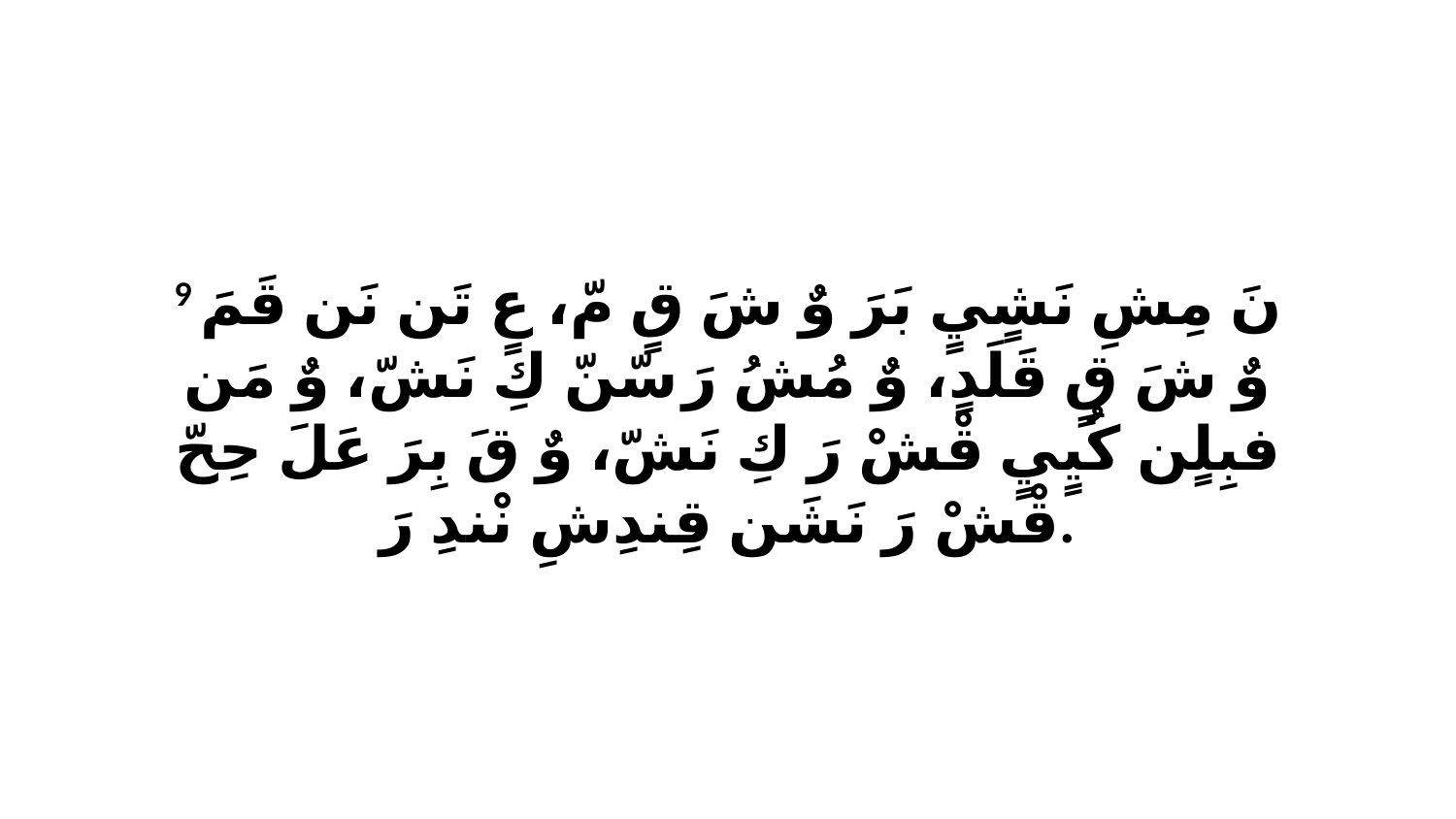

9 نَ مِشِ نَشٍيٍ بَرَ وٌ شَ قٍ مّ، عٍ تَن نَن قَمَ وٌ شَ قٍ قَلَدٍ، وٌ مُشُ رَ سّنّ كِ نَشّ، وٌ مَن فبِلٍن كُيٍيٍ قْشْ رَ كِ نَشّ، وٌ قَ بِرَ عَلَ حِحّ قْشْ رَ نَشَن قِندِشِ نْندِ رَ.